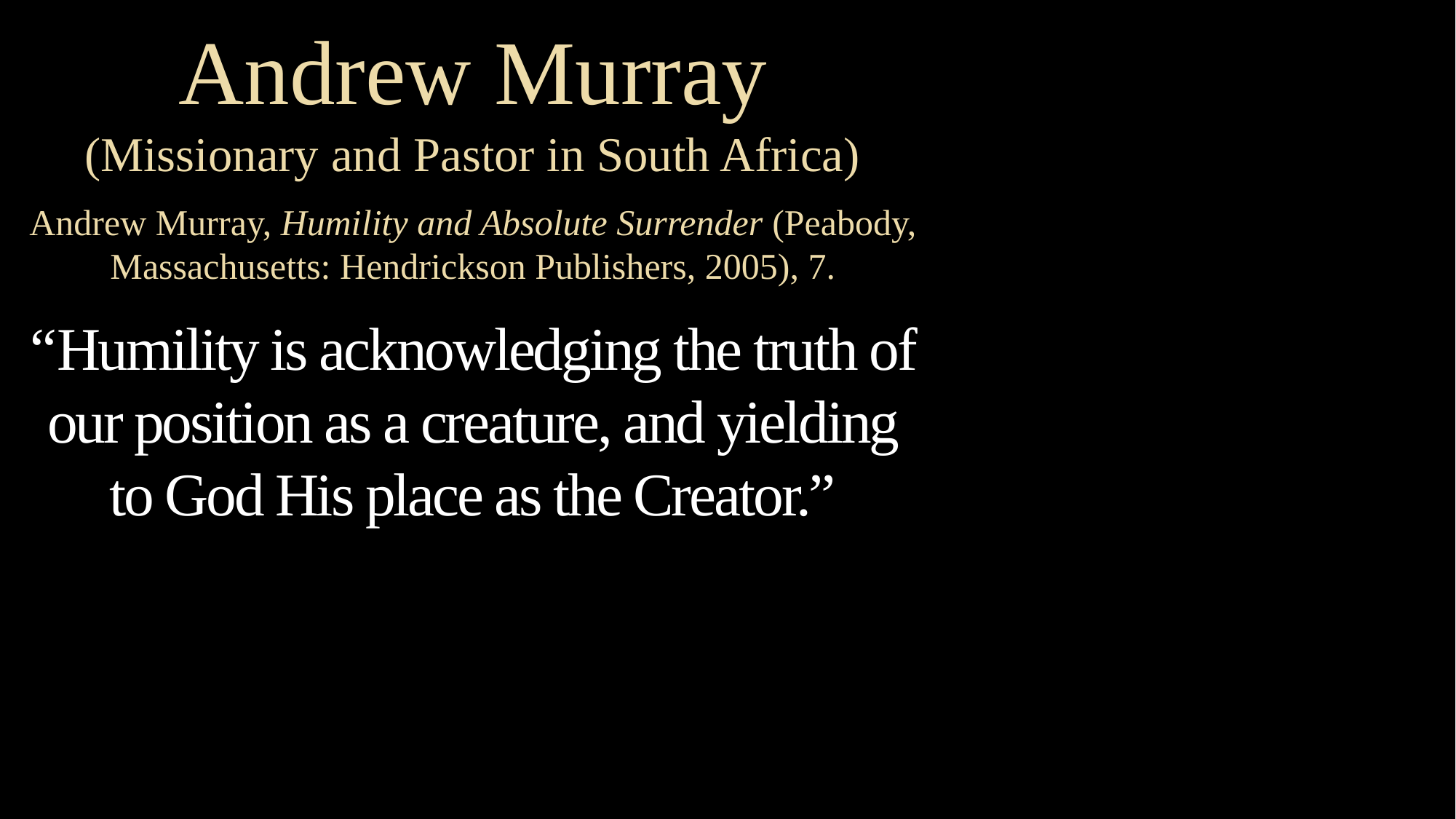

Andrew Murray
(Missionary and Pastor in South Africa)

Andrew Murray, Humility and Absolute Surrender (Peabody, Massachusetts: Hendrickson Publishers, 2005), 7.
“Humility is acknowledging the truth of our position as a creature, and yielding to God His place as the Creator.”